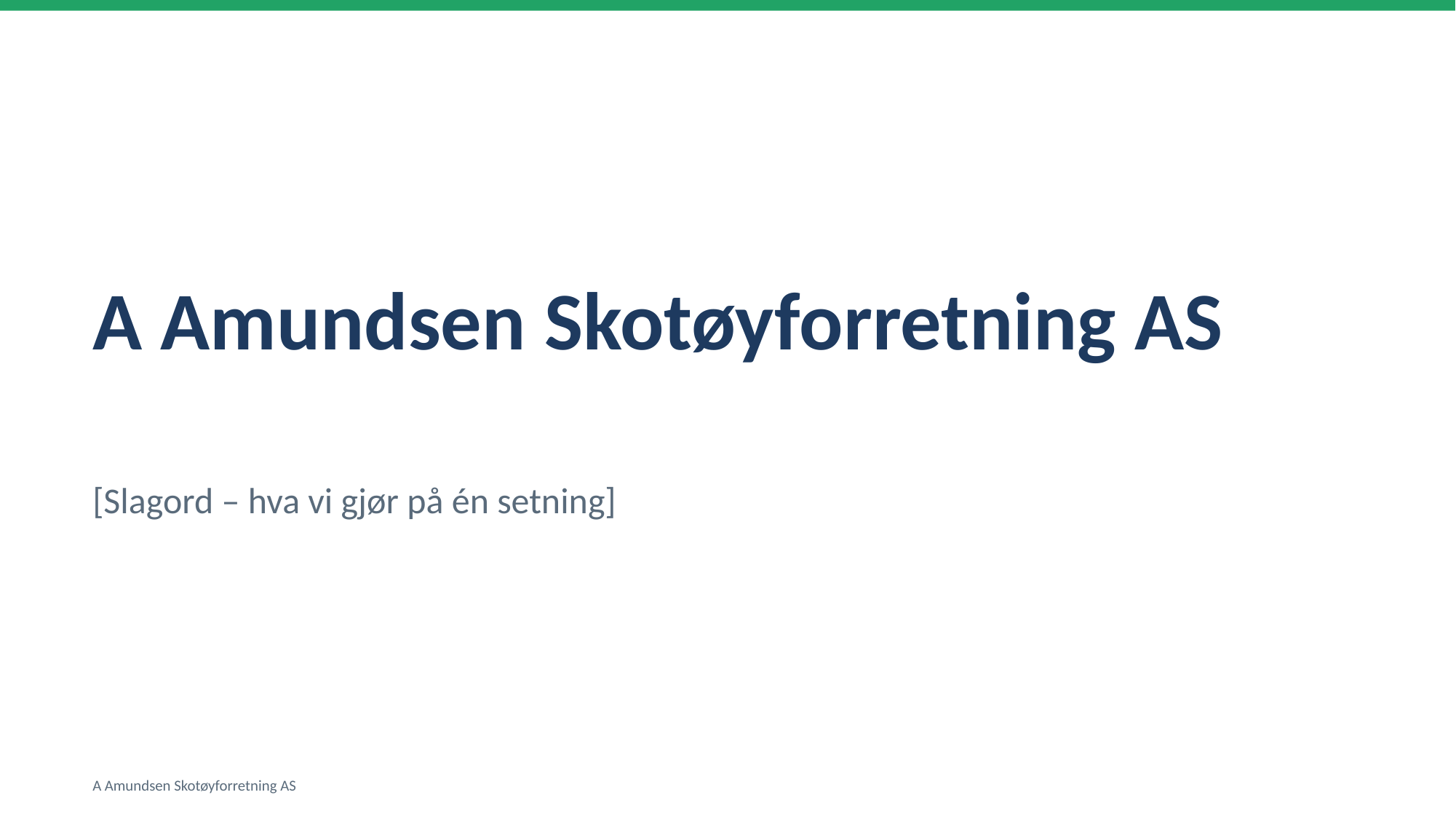

A Amundsen Skotøyforretning AS
[Slagord – hva vi gjør på én setning]
A Amundsen Skotøyforretning AS